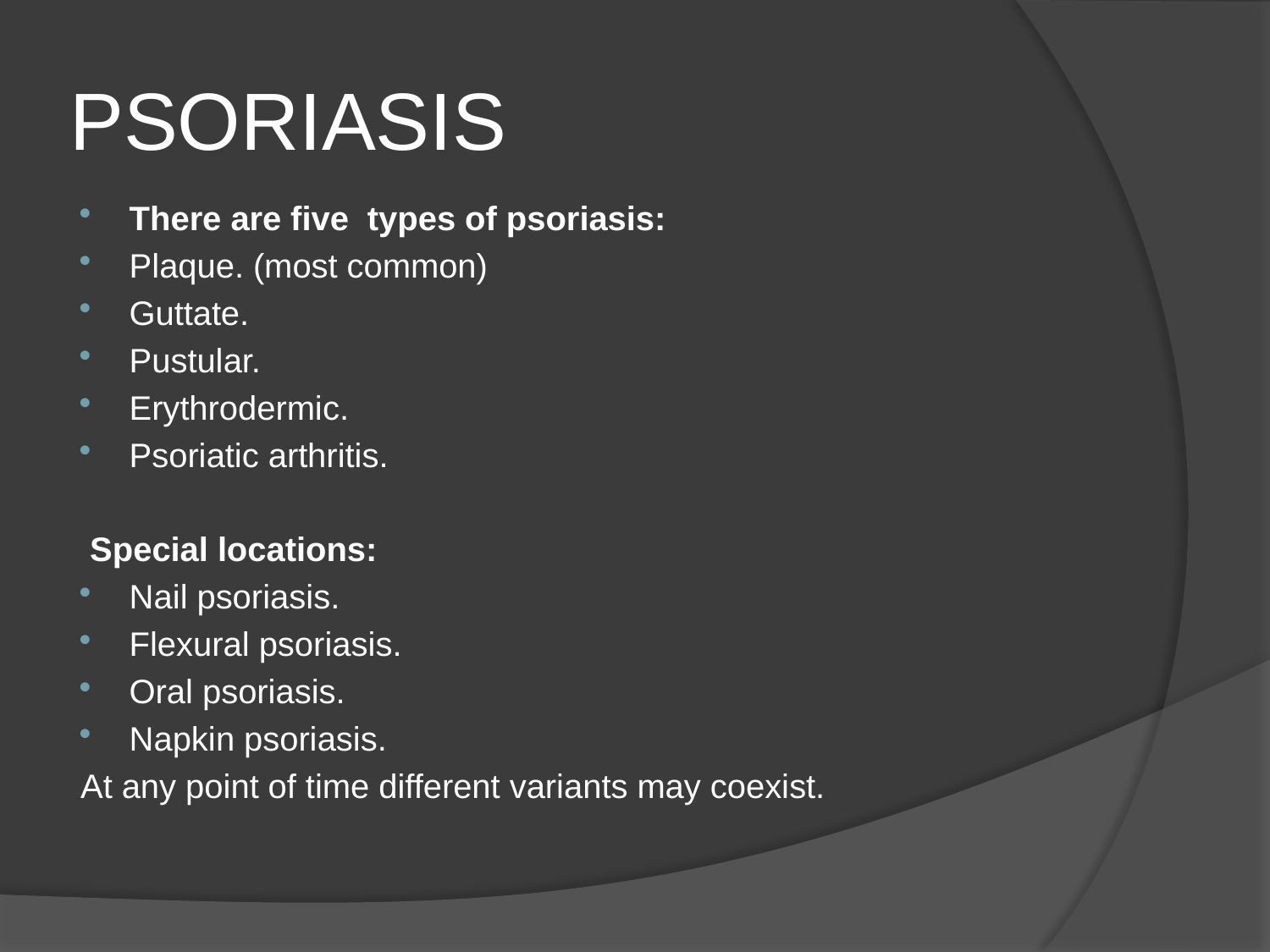

# PSORIASIS
There are five  types of psoriasis:
Plaque. (most common)
Guttate.
Pustular.
Erythrodermic.
Psoriatic arthritis.

 Special locations:
Nail psoriasis.
Flexural psoriasis.
Oral psoriasis.
Napkin psoriasis.
At any point of time different variants may coexist.